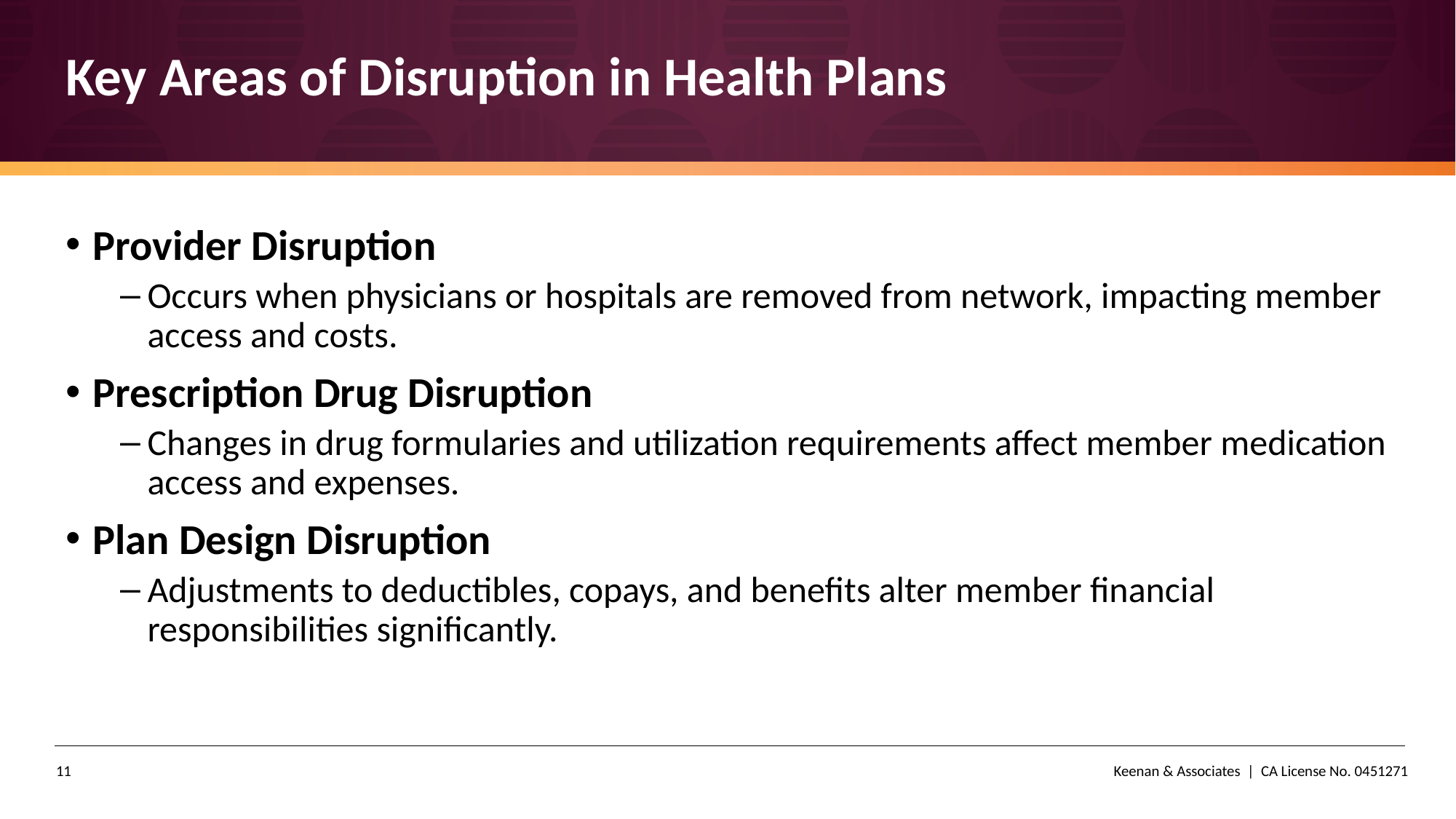

# Key Areas of Disruption in Health Plans
Provider Disruption​
Occurs when physicians or hospitals are removed from network, impacting member access and costs.​
Prescription Drug Disruption​
Changes in drug formularies and utilization requirements affect member medication access and expenses.​
Plan Design Disruption​
Adjustments to deductibles, copays, and benefits alter member financial responsibilities significantly.​